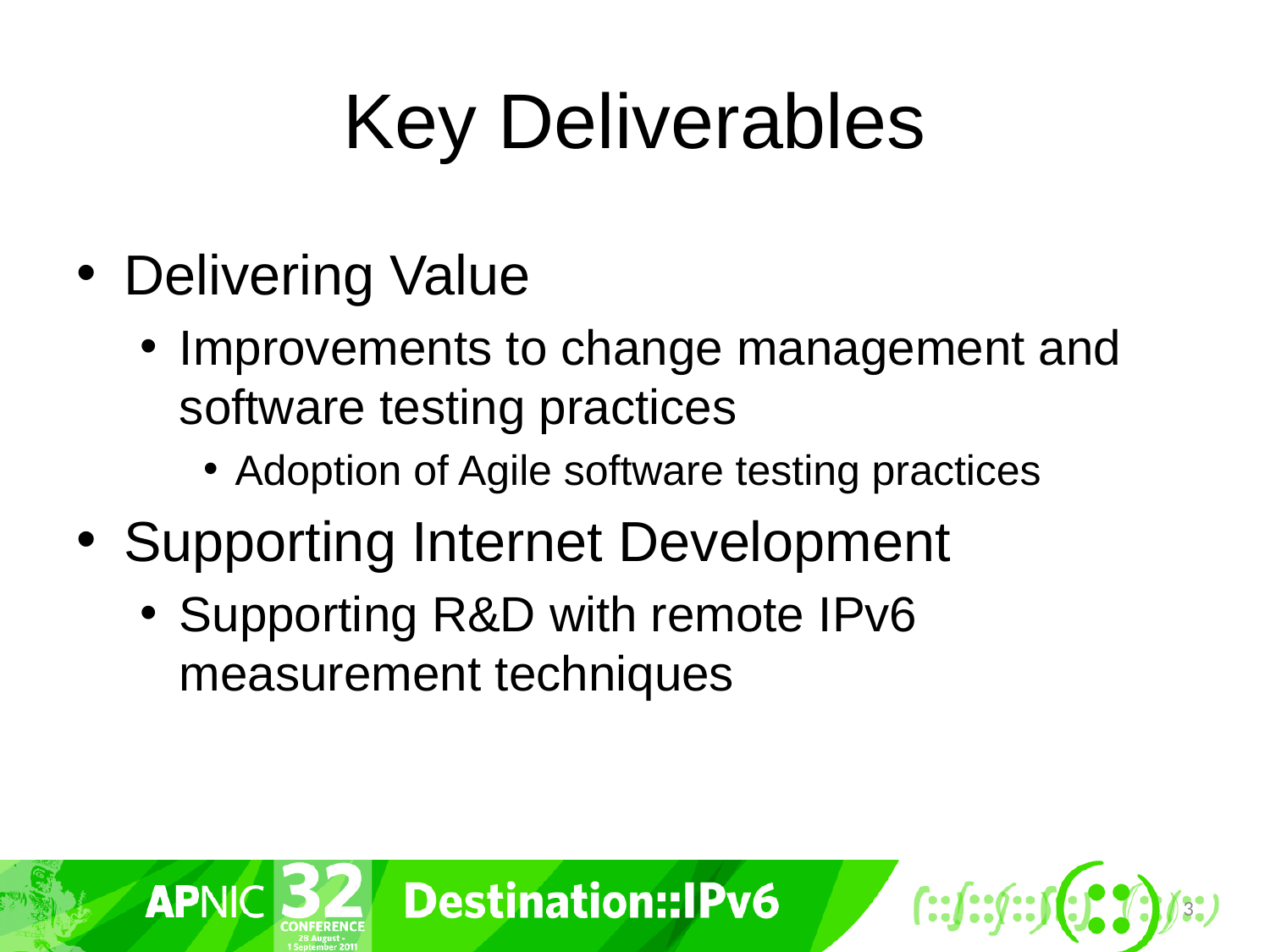

# Key Deliverables
Delivering Value
Improvements to change management and software testing practices
Adoption of Agile software testing practices
Supporting Internet Development
Supporting R&D with remote IPv6 measurement techniques
3